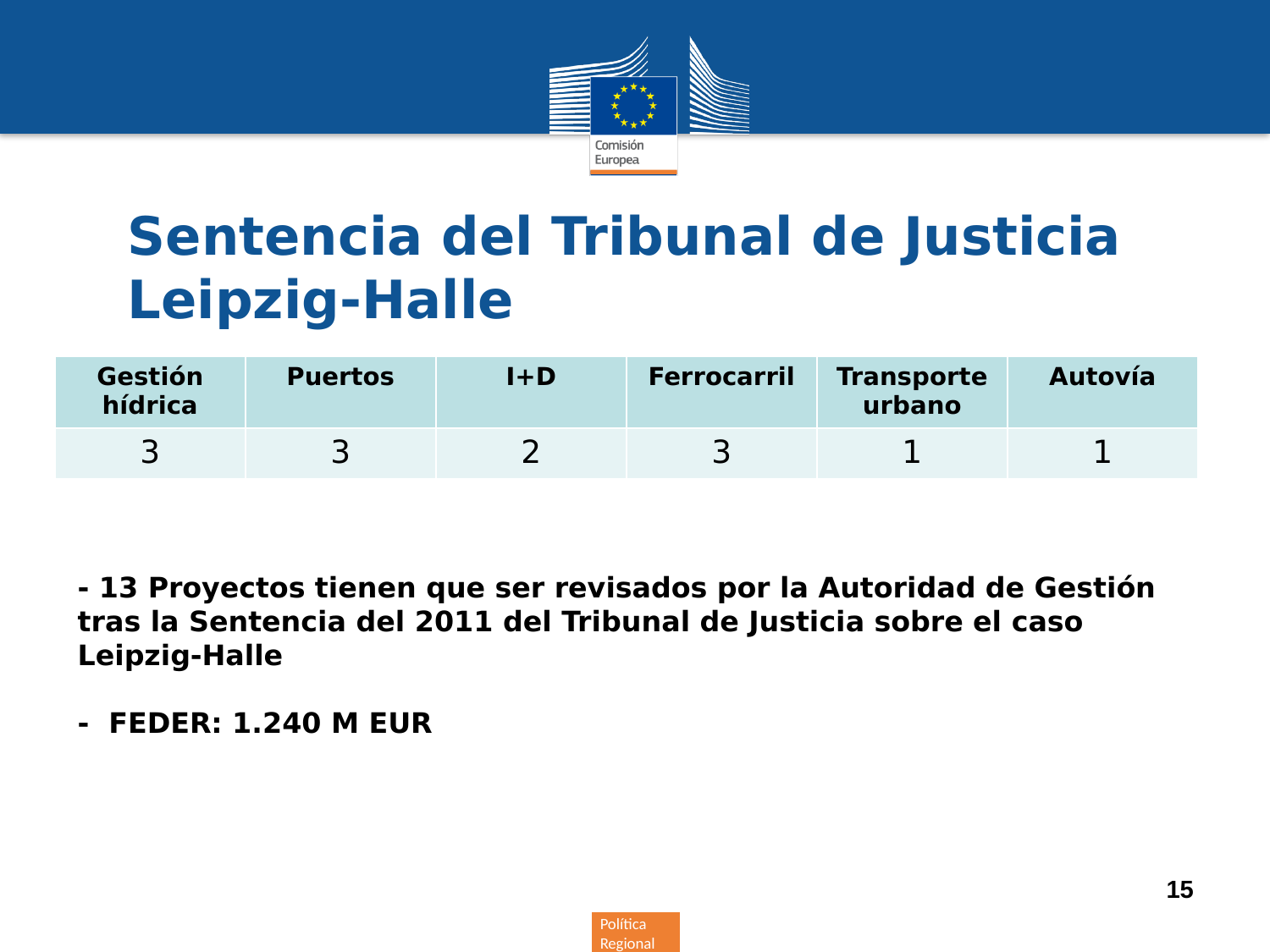

# Sentencia del Tribunal de Justicia Leipzig-Halle
| Gestión hídrica | Puertos | I+D | Ferrocarril | Transporte urbano | Autovía |
| --- | --- | --- | --- | --- | --- |
| 3 | 3 | 2 | 3 | 1 | 1 |

- 13 Proyectos tienen que ser revisados por la Autoridad de Gestión tras la Sentencia del 2011 del Tribunal de Justicia sobre el caso Leipzig-Halle

-  FEDER: 1.240 M EUR

15